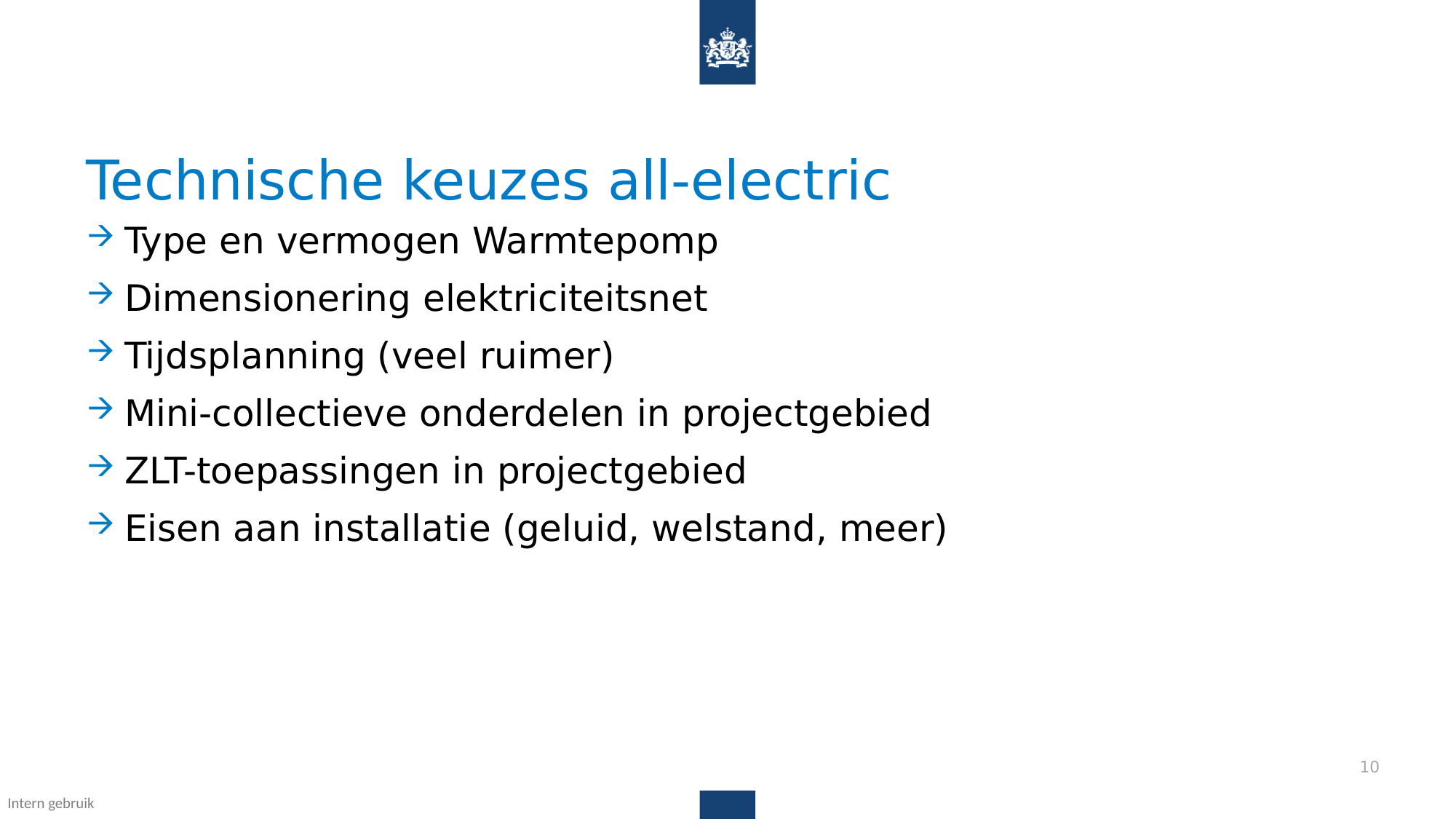

# Technische keuzes all-electric
Type en vermogen Warmtepomp
Dimensionering elektriciteitsnet
Tijdsplanning (veel ruimer)
Mini-collectieve onderdelen in projectgebied
ZLT-toepassingen in projectgebied
Eisen aan installatie (geluid, welstand, meer)

10